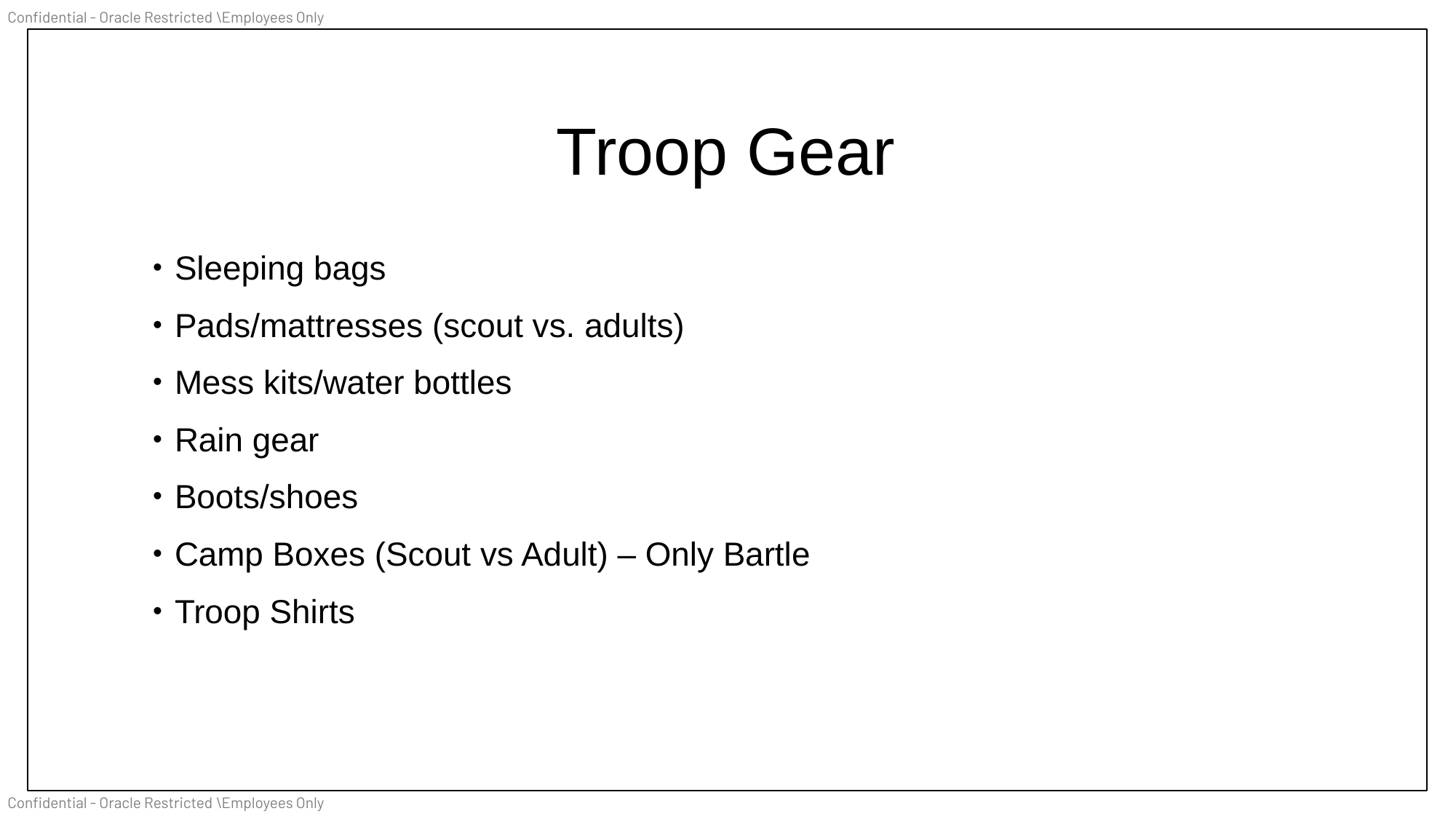

# Troop Gear
Sleeping bags
Pads/mattresses (scout vs. adults)
Mess kits/water bottles
Rain gear
Boots/shoes
Camp Boxes (Scout vs Adult) – Only Bartle
Troop Shirts